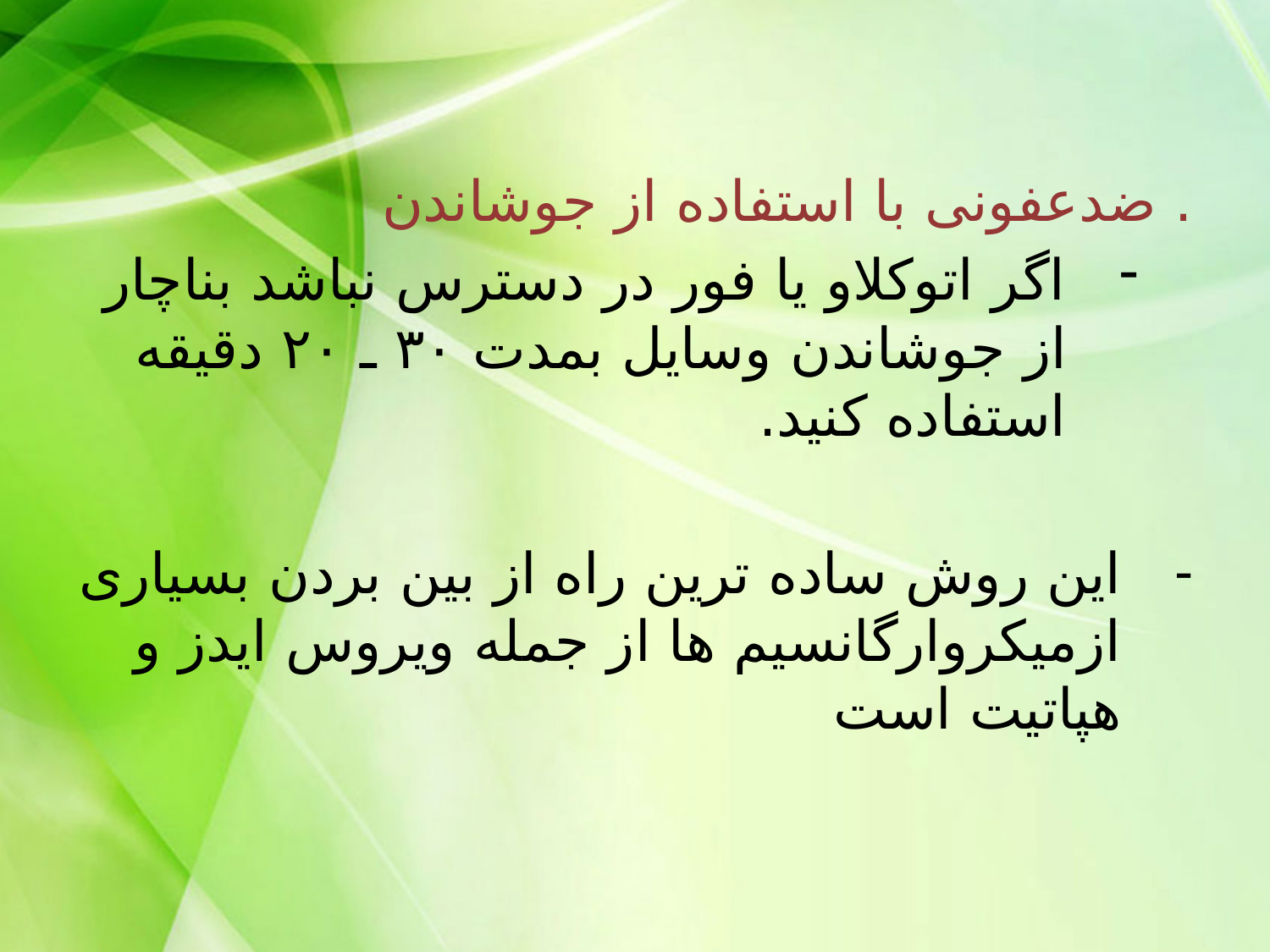

. ضدعفونی با استفاده از جوشاندن
اگر اتوکلاو یا فور در دسترس نباشد بناچار از جوشاندن وسایل بمدت ۳۰ ـ ۲۰ دقیقه استفاده کنید.

این روش ساده ترین راه از بین بردن بسیاری ازمیکروارگانسیم ها از جمله ویروس ایدز و هپاتیت است